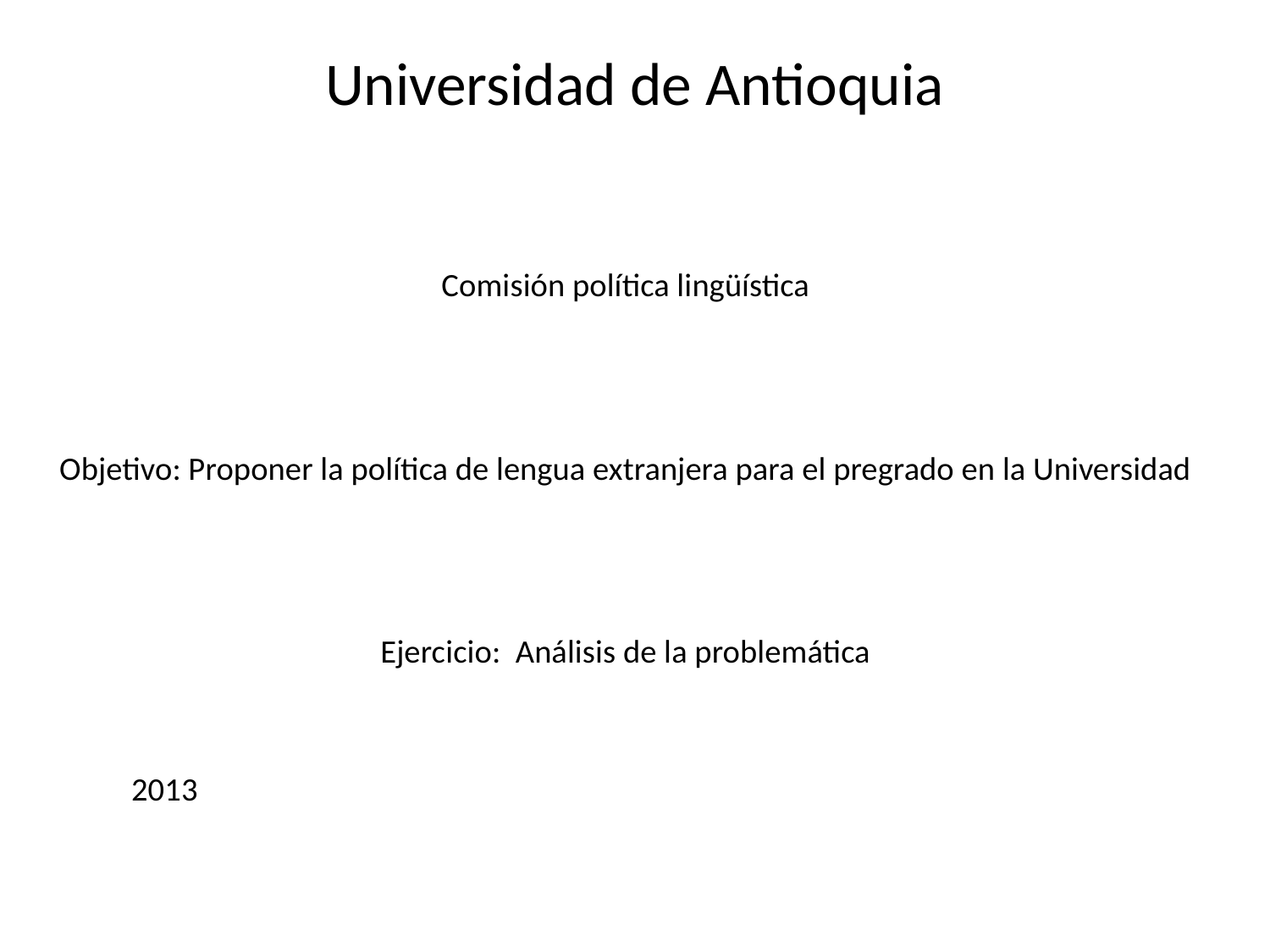

# Universidad de Antioquia

Comisión política lingüística

Objetivo: Proponer la política de lengua extranjera para el pregrado en la Universidad

Ejercicio:  Análisis de la problemática

				2013